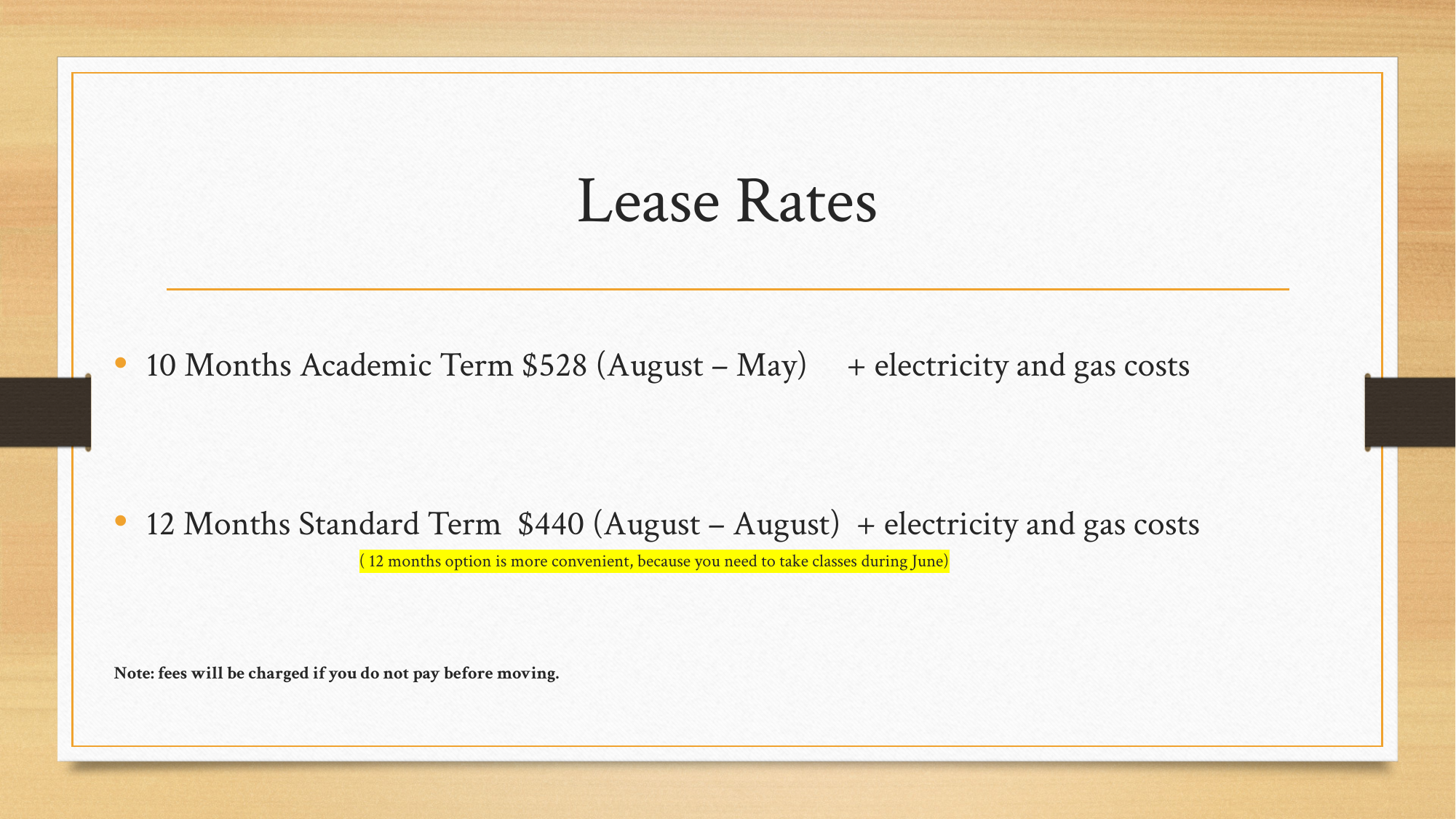

# Lease Rates

10 Months Academic Term $528 (August – May)     + electricity and gas costs

12 Months Standard Term  $440 (August – August)  + electricity and gas costs
					( 12 months option is more convenient, because you need to take classes during June)

Note: fees will be charged if you do not pay before moving.